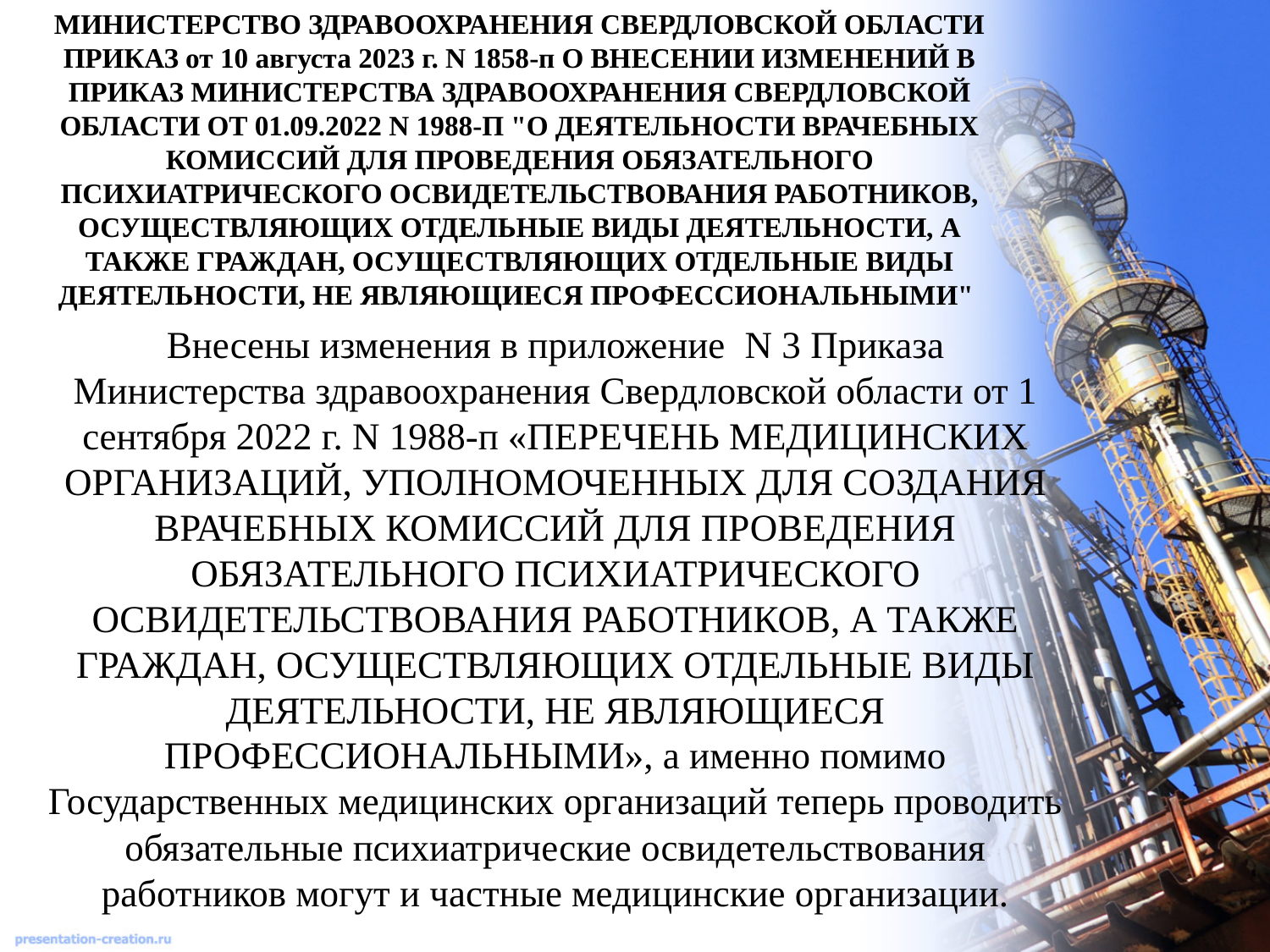

# МИНИСТЕРСТВО ЗДРАВООХРАНЕНИЯ СВЕРДЛОВСКОЙ ОБЛАСТИ ПРИКАЗ от 10 августа 2023 г. N 1858-п О ВНЕСЕНИИ ИЗМЕНЕНИЙ В ПРИКАЗ МИНИСТЕРСТВА ЗДРАВООХРАНЕНИЯ СВЕРДЛОВСКОЙ ОБЛАСТИ ОТ 01.09.2022 N 1988-П "О ДЕЯТЕЛЬНОСТИ ВРАЧЕБНЫХ КОМИССИЙ ДЛЯ ПРОВЕДЕНИЯ ОБЯЗАТЕЛЬНОГО ПСИХИАТРИЧЕСКОГО ОСВИДЕТЕЛЬСТВОВАНИЯ РАБОТНИКОВ, ОСУЩЕСТВЛЯЮЩИХ ОТДЕЛЬНЫЕ ВИДЫ ДЕЯТЕЛЬНОСТИ, А ТАКЖЕ ГРАЖДАН, ОСУЩЕСТВЛЯЮЩИХ ОТДЕЛЬНЫЕ ВИДЫ ДЕЯТЕЛЬНОСТИ, НЕ ЯВЛЯЮЩИЕСЯ ПРОФЕССИОНАЛЬНЫМИ"

Внесены изменения в приложение  N 3 Приказа Министерства здравоохранения Свердловской области от 1 сентября 2022 г. N 1988-п «ПЕРЕЧЕНЬ МЕДИЦИНСКИХ ОРГАНИЗАЦИЙ, УПОЛНОМОЧЕННЫХ ДЛЯ СОЗДАНИЯ ВРАЧЕБНЫХ КОМИССИЙ ДЛЯ ПРОВЕДЕНИЯ ОБЯЗАТЕЛЬНОГО ПСИХИАТРИЧЕСКОГО ОСВИДЕТЕЛЬСТВОВАНИЯ РАБОТНИКОВ, А ТАКЖЕ ГРАЖДАН, ОСУЩЕСТВЛЯЮЩИХ ОТДЕЛЬНЫЕ ВИДЫ ДЕЯТЕЛЬНОСТИ, НЕ ЯВЛЯЮЩИЕСЯ ПРОФЕССИОНАЛЬНЫМИ», а именно помимо Государственных медицинских организаций теперь проводить обязательные психиатрические освидетельствования работников могут и частные медицинские организации.